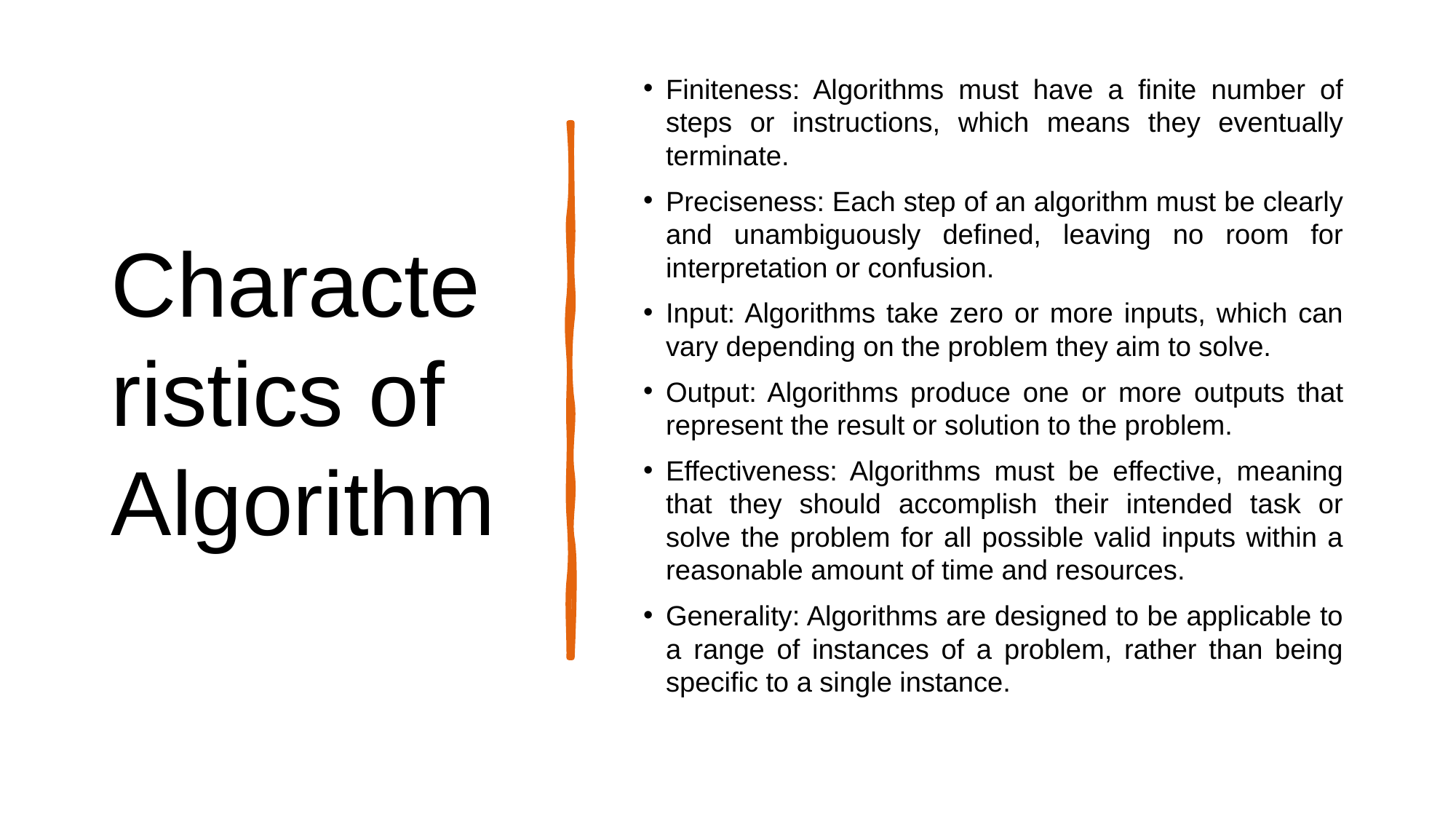

# Characteristics of Algorithm
Finiteness: Algorithms must have a finite number of steps or instructions, which means they eventually terminate.
Preciseness: Each step of an algorithm must be clearly and unambiguously defined, leaving no room for interpretation or confusion.
Input: Algorithms take zero or more inputs, which can vary depending on the problem they aim to solve.
Output: Algorithms produce one or more outputs that represent the result or solution to the problem.
Effectiveness: Algorithms must be effective, meaning that they should accomplish their intended task or solve the problem for all possible valid inputs within a reasonable amount of time and resources.
Generality: Algorithms are designed to be applicable to a range of instances of a problem, rather than being specific to a single instance.